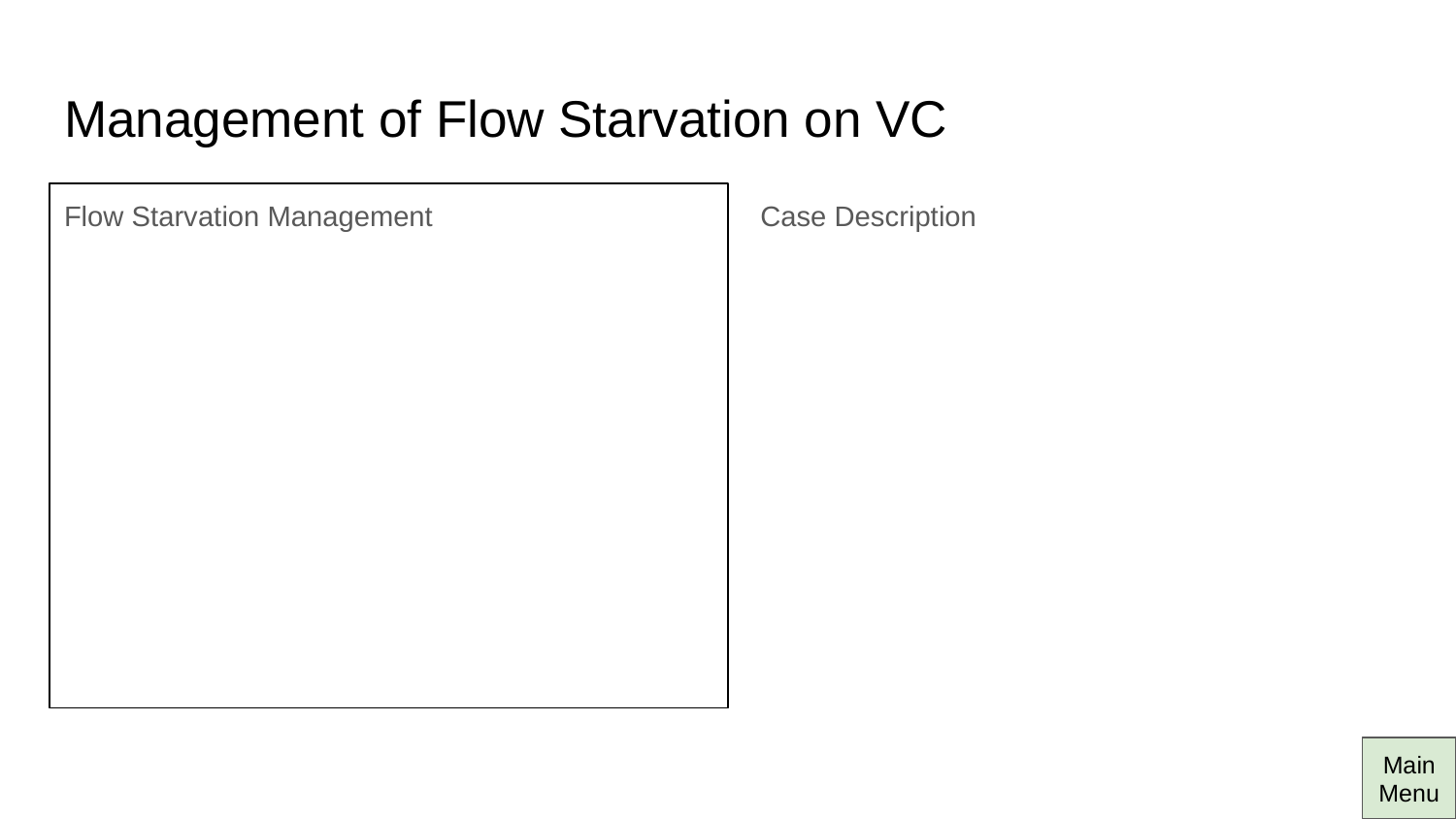

# Management of Flow Starvation on VC
Flow Starvation Management
Case Description
Main Menu